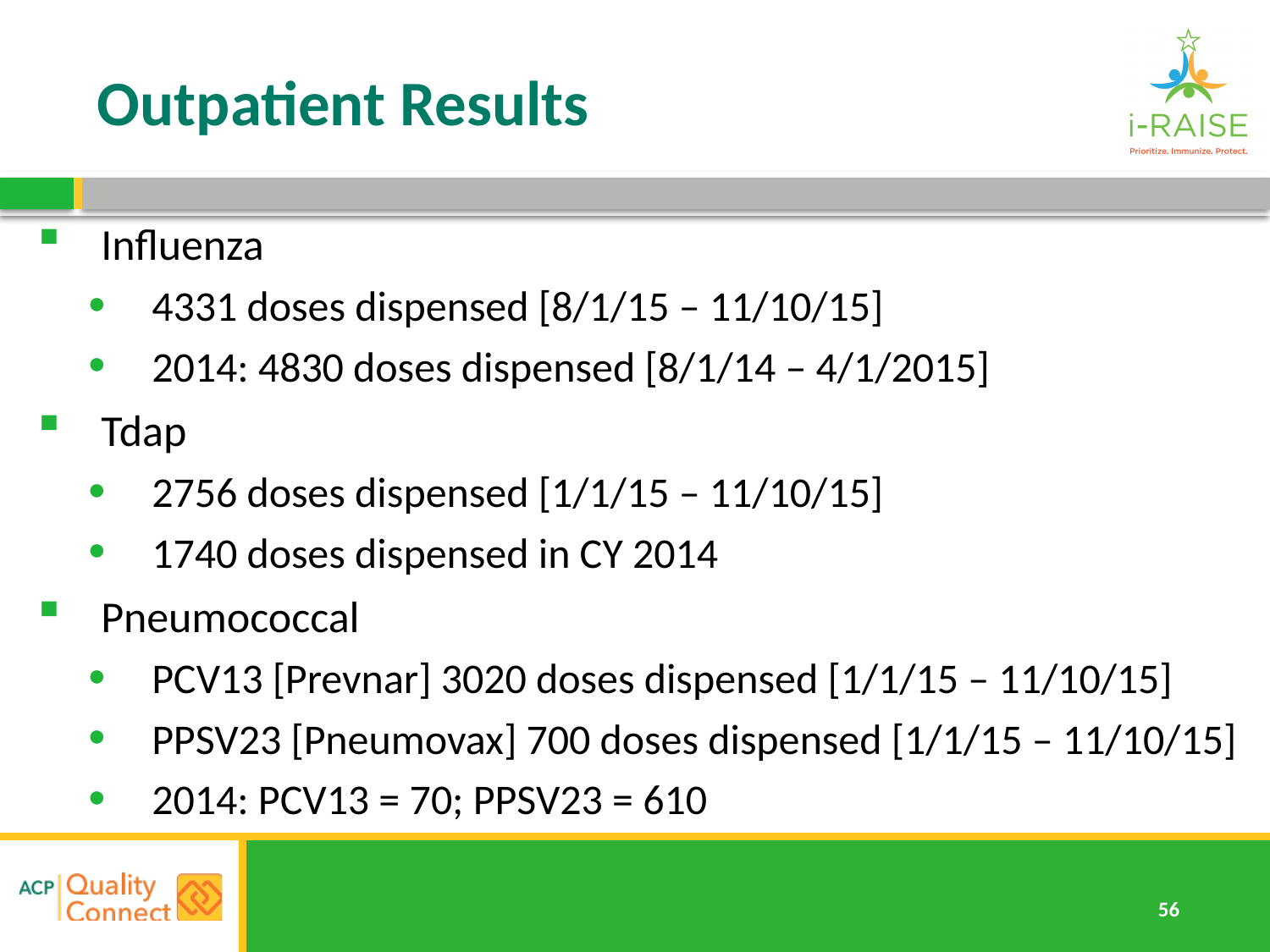

# Outpatient Results
Influenza
4331 doses dispensed [8/1/15 – 11/10/15]
2014: 4830 doses dispensed [8/1/14 – 4/1/2015]
Tdap
2756 doses dispensed [1/1/15 – 11/10/15]
1740 doses dispensed in CY 2014
Pneumococcal
PCV13 [Prevnar] 3020 doses dispensed [1/1/15 – 11/10/15]
PPSV23 [Pneumovax] 700 doses dispensed [1/1/15 – 11/10/15]
2014: PCV13 = 70; PPSV23 = 610